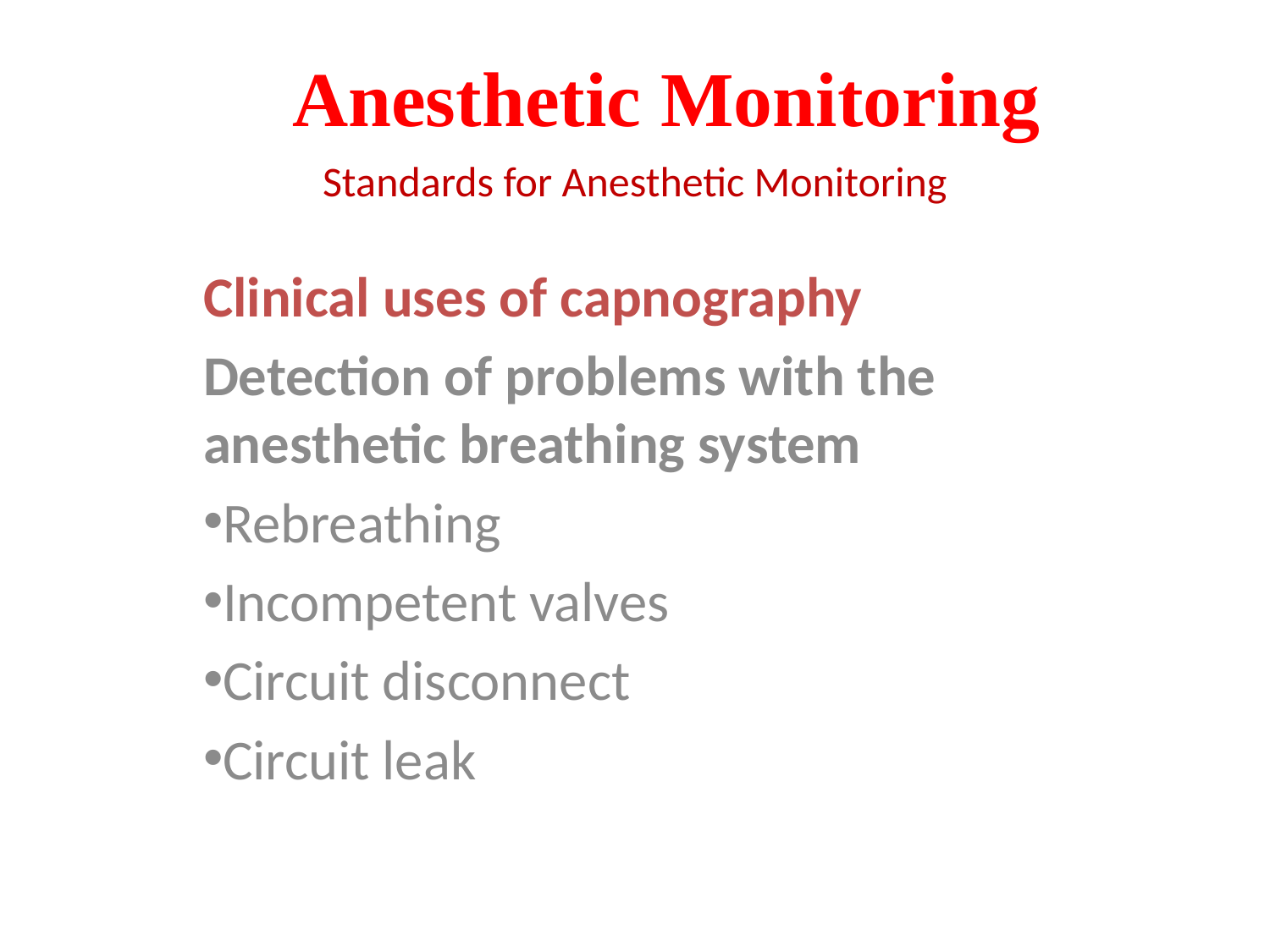

# Anesthetic Monitoring
Standards for Anesthetic Monitoring
Clinical uses of capnography
Detection of problems with the anesthetic breathing system
Rebreathing
Incompetent valves
Circuit disconnect
Circuit leak